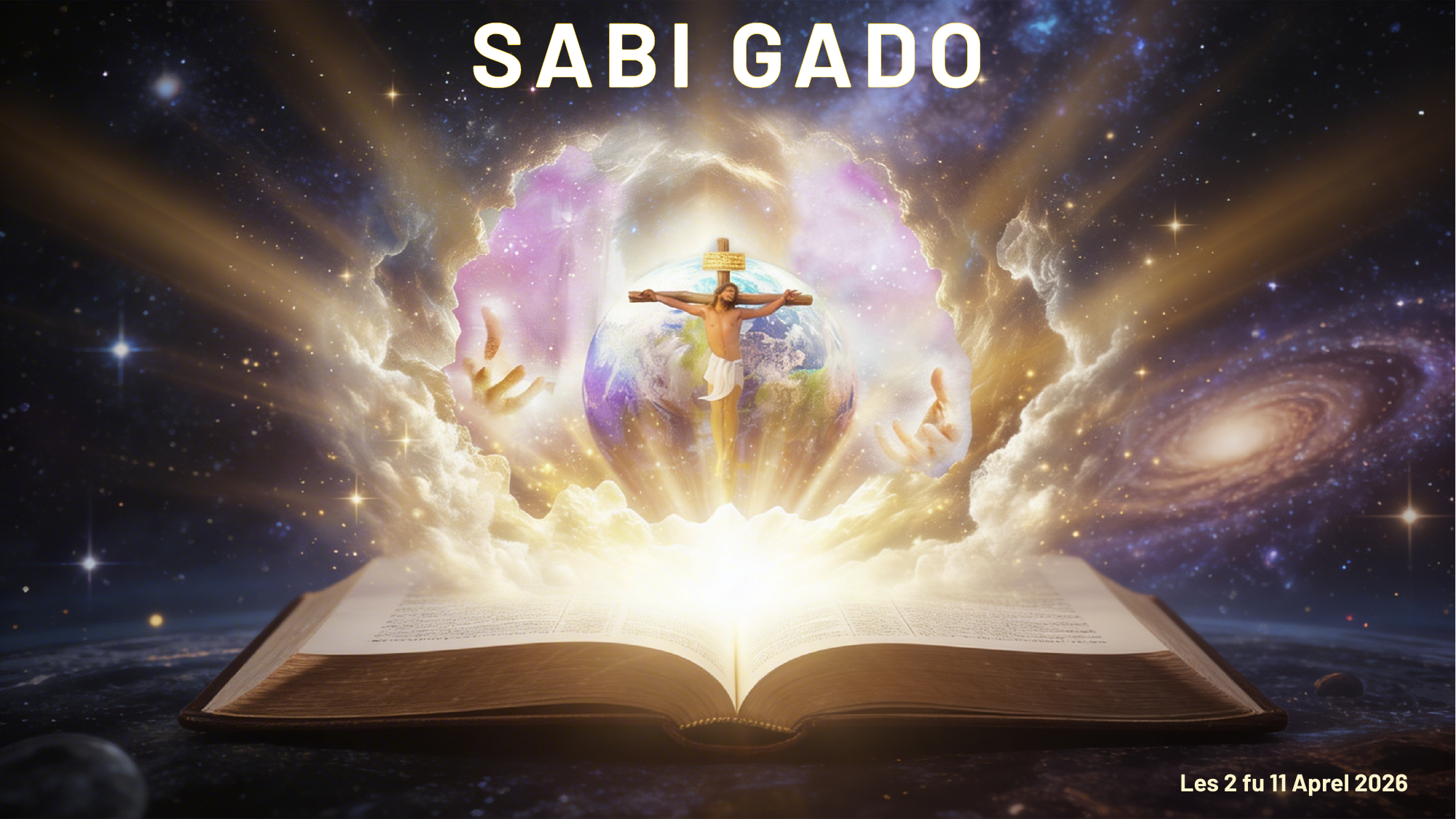

SABI GADO
Les 2 fu 11 Aprel 2026